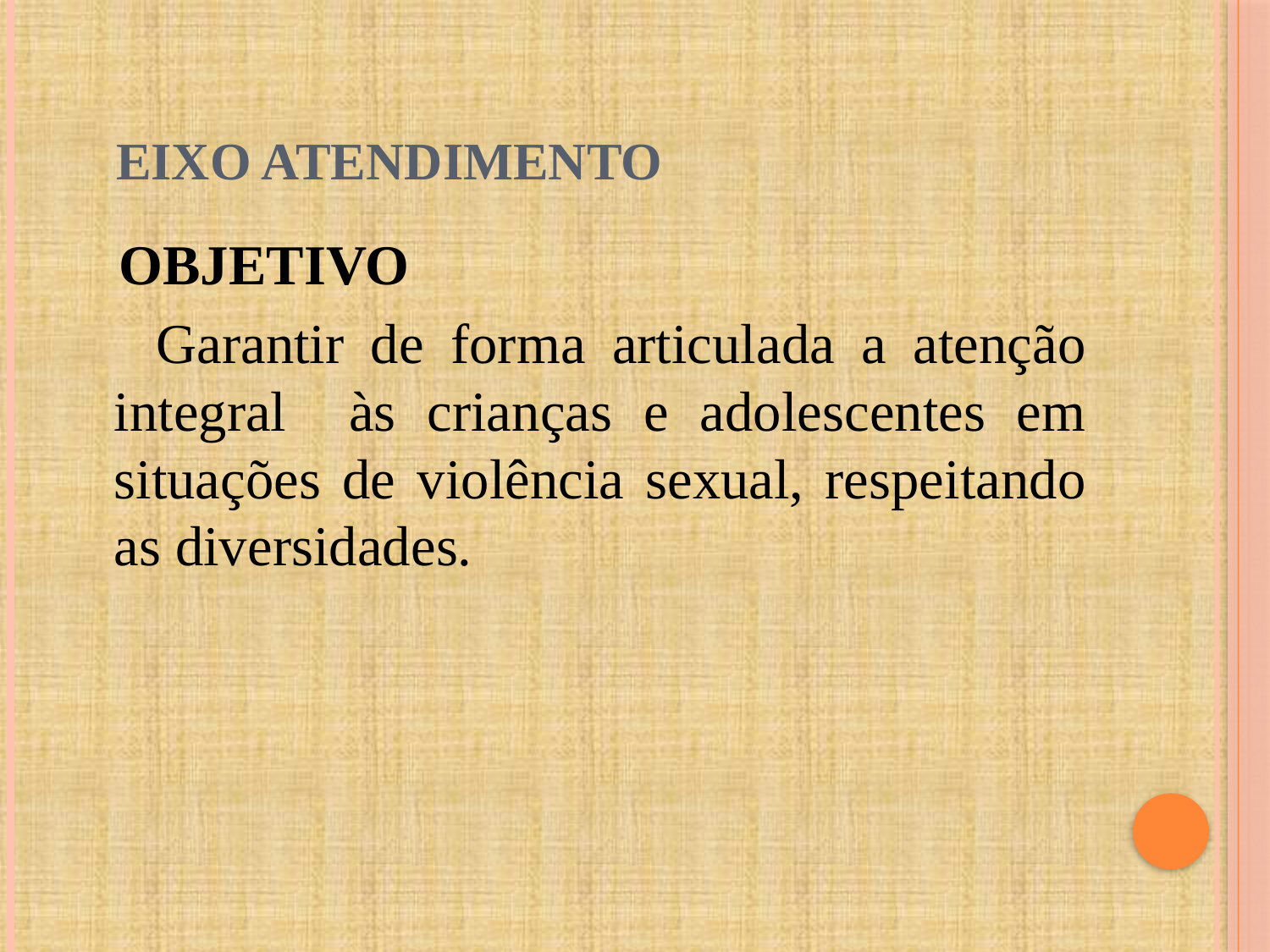

# EIXO ATENDIMENTO
   OBJETIVO
   Garantir de forma articulada a atenção integral  às crianças e adolescentes em situações de violência sexual, respeitando as diversidades.